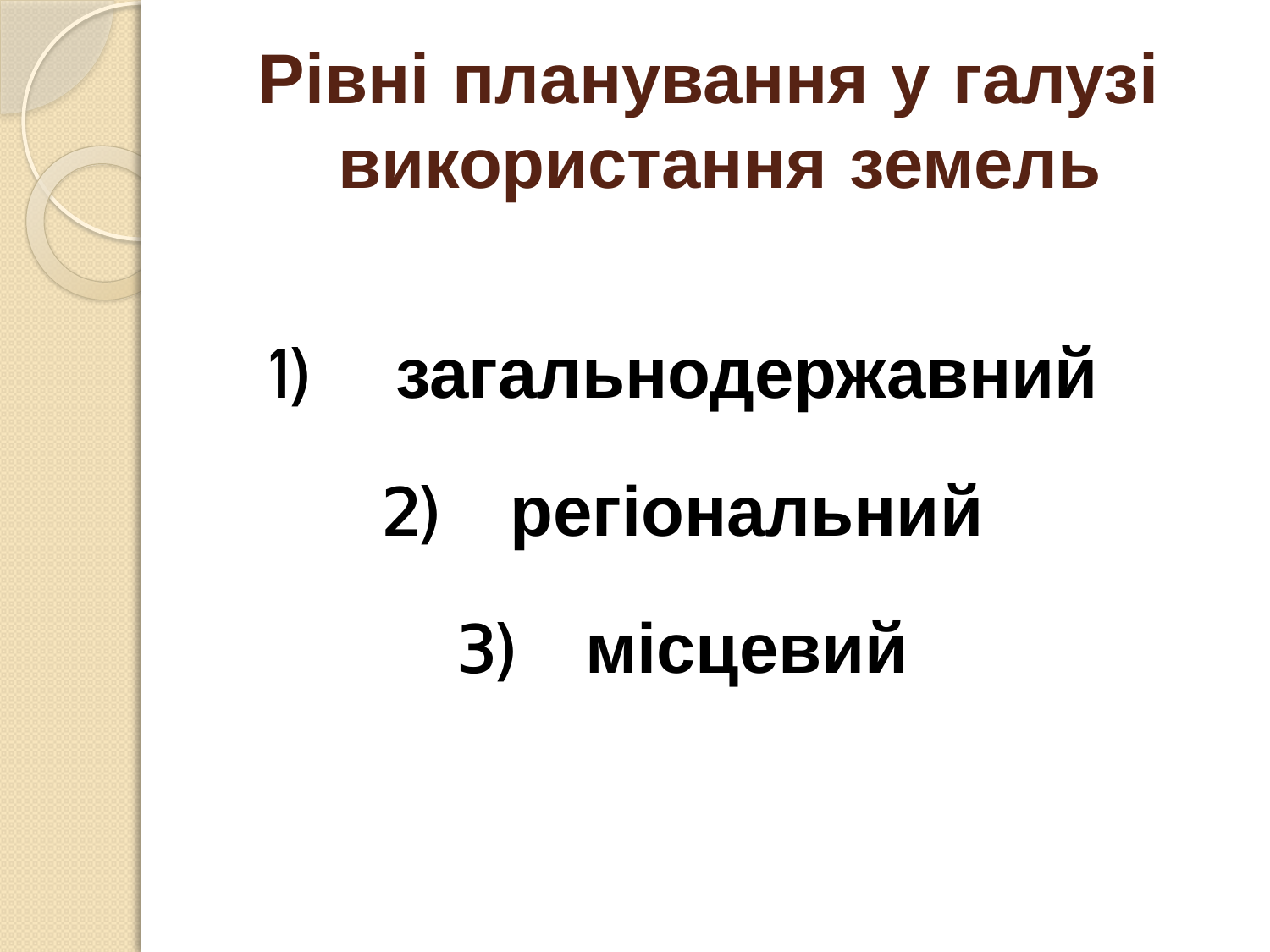

# Рівні планування у галузі використання земель

1)	загальнодержавний
2)	регіональний
3)	місцевий